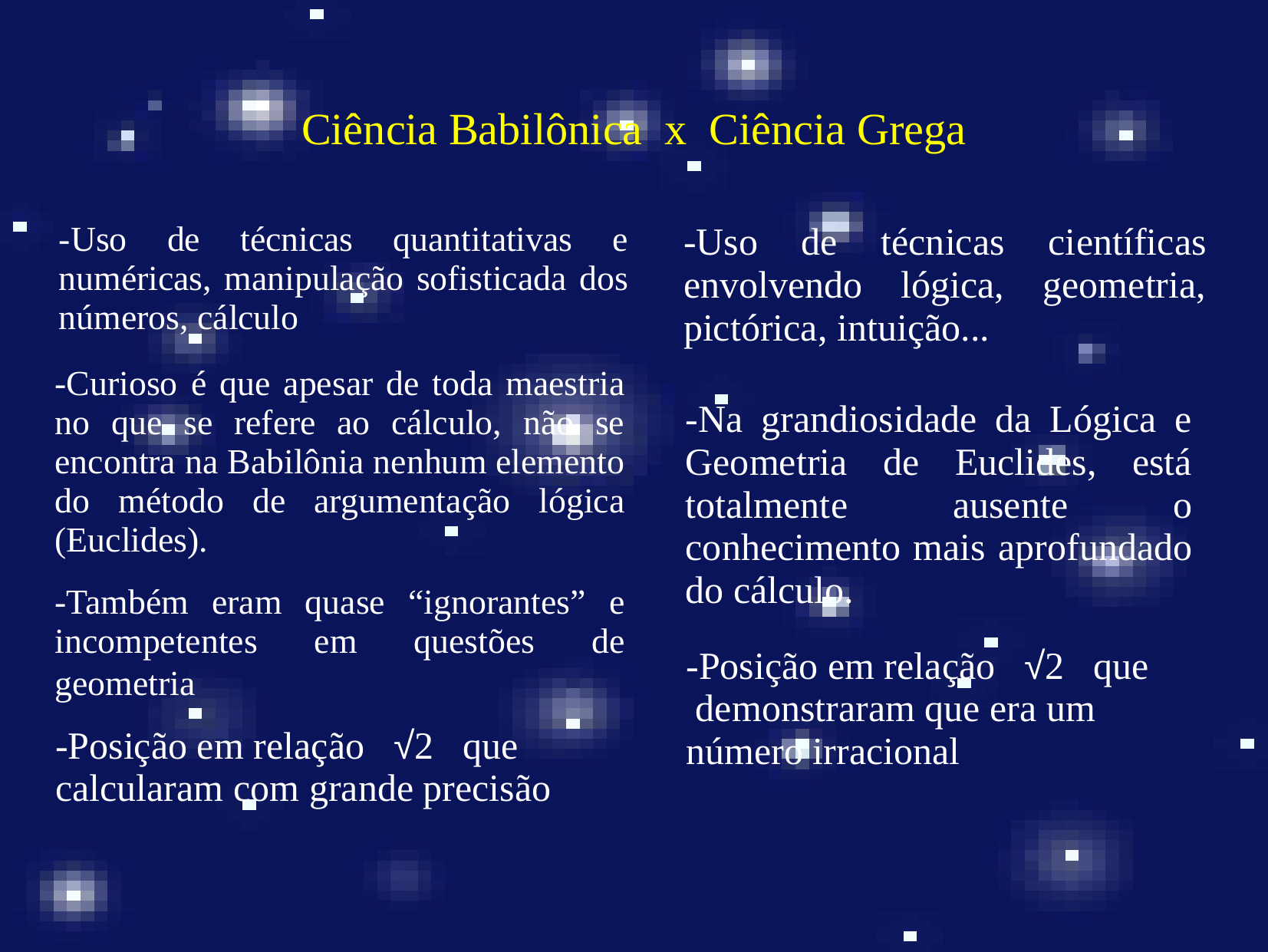

# Ciência Babilônica  x  Ciência Grega
-Uso de técnicas quantitativas e numéricas, manipulação sofisticada dos números, cálculo
-Uso de técnicas científicas envolvendo lógica, geometria, pictórica, intuição...
-Curioso é que apesar de toda maestria no que se refere ao cálculo, não se encontra na Babilônia nenhum elemento do método de argumentação lógica (Euclides).
-Também eram quase “ignorantes” e incompetentes em questões de geometria
-Na grandiosidade da Lógica e Geometria de Euclides, está totalmente ausente o conhecimento mais aprofundado do cálculo.
-Posição em relação   √2   que  demonstraram que era um    número irracional
-Posição em relação   √2   que calcularam com grande precisão